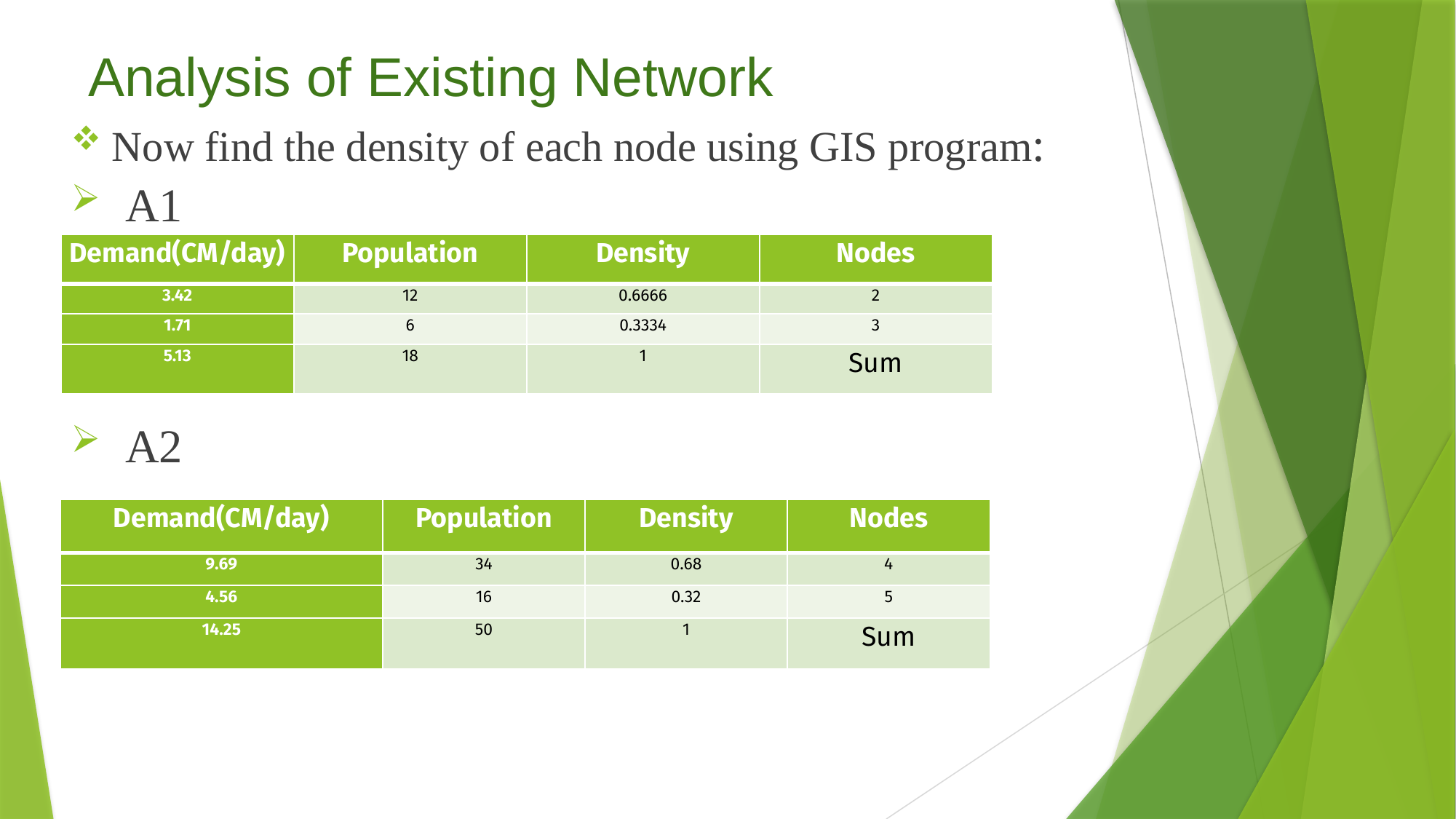

Analysis of Existing Network
Now find the density of each node using GIS program:
A1

A2

| Demand(CM/day) | Population | Density | Nodes |
| --- | --- | --- | --- |
| 3.42 | 12 | 0.6666 | 2 |
| 1.71 | 6 | 0.3334 | 3 |
| 5.13 | 18 | 1 | Sum |
| Demand(CM/day) | Population | Density | Nodes |
| --- | --- | --- | --- |
| 9.69 | 34 | 0.68 | 4 |
| 4.56 | 16 | 0.32 | 5 |
| 14.25 | 50 | 1 | Sum |